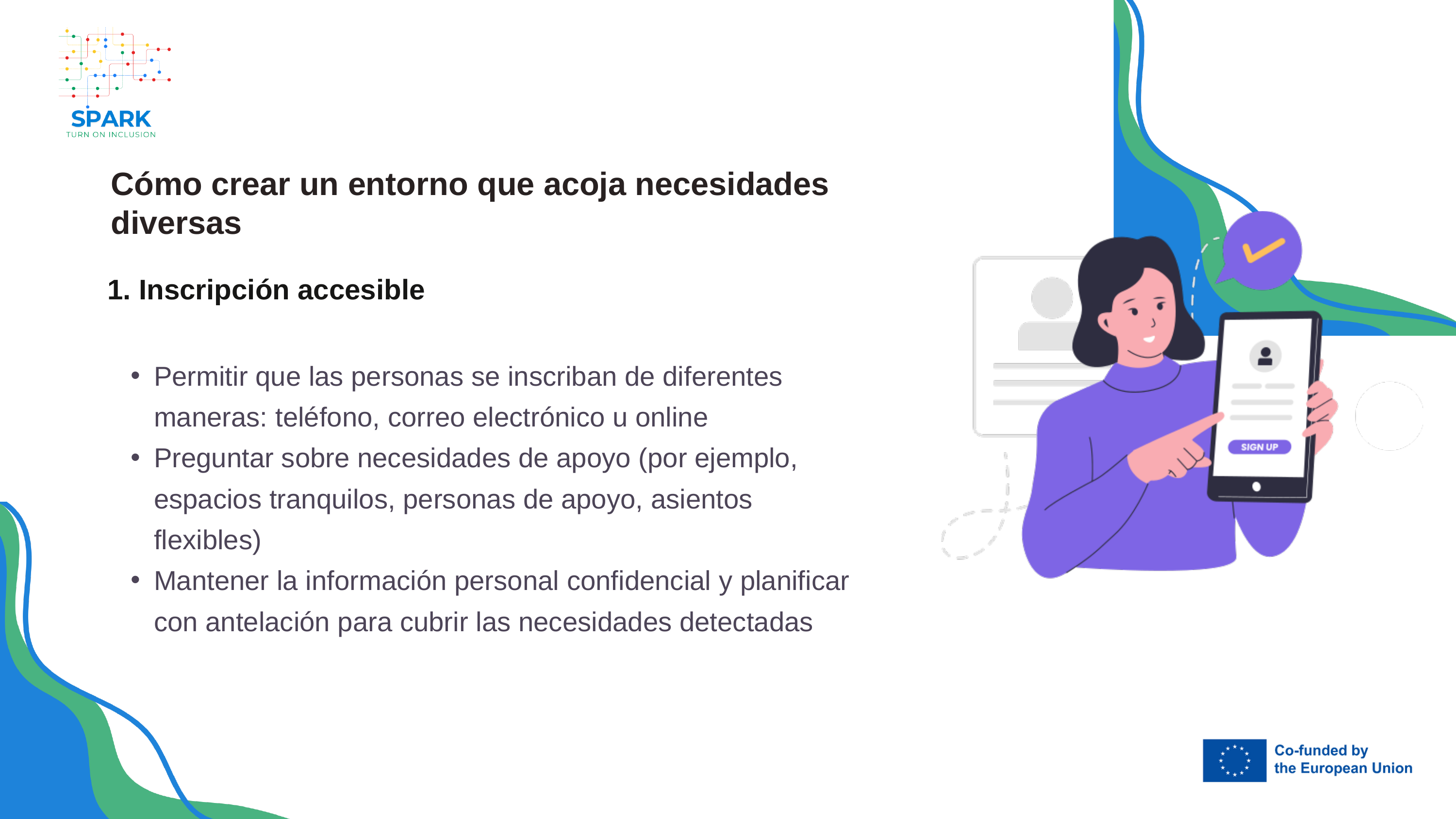

Cómo crear un entorno que acoja necesidades diversas

1. Inscripción accesible

Permitir que las personas se inscriban de diferentes maneras: teléfono, correo electrónico u online
Preguntar sobre necesidades de apoyo (por ejemplo, espacios tranquilos, personas de apoyo, asientos flexibles)
Mantener la información personal confidencial y planificar con antelación para cubrir las necesidades detectadas